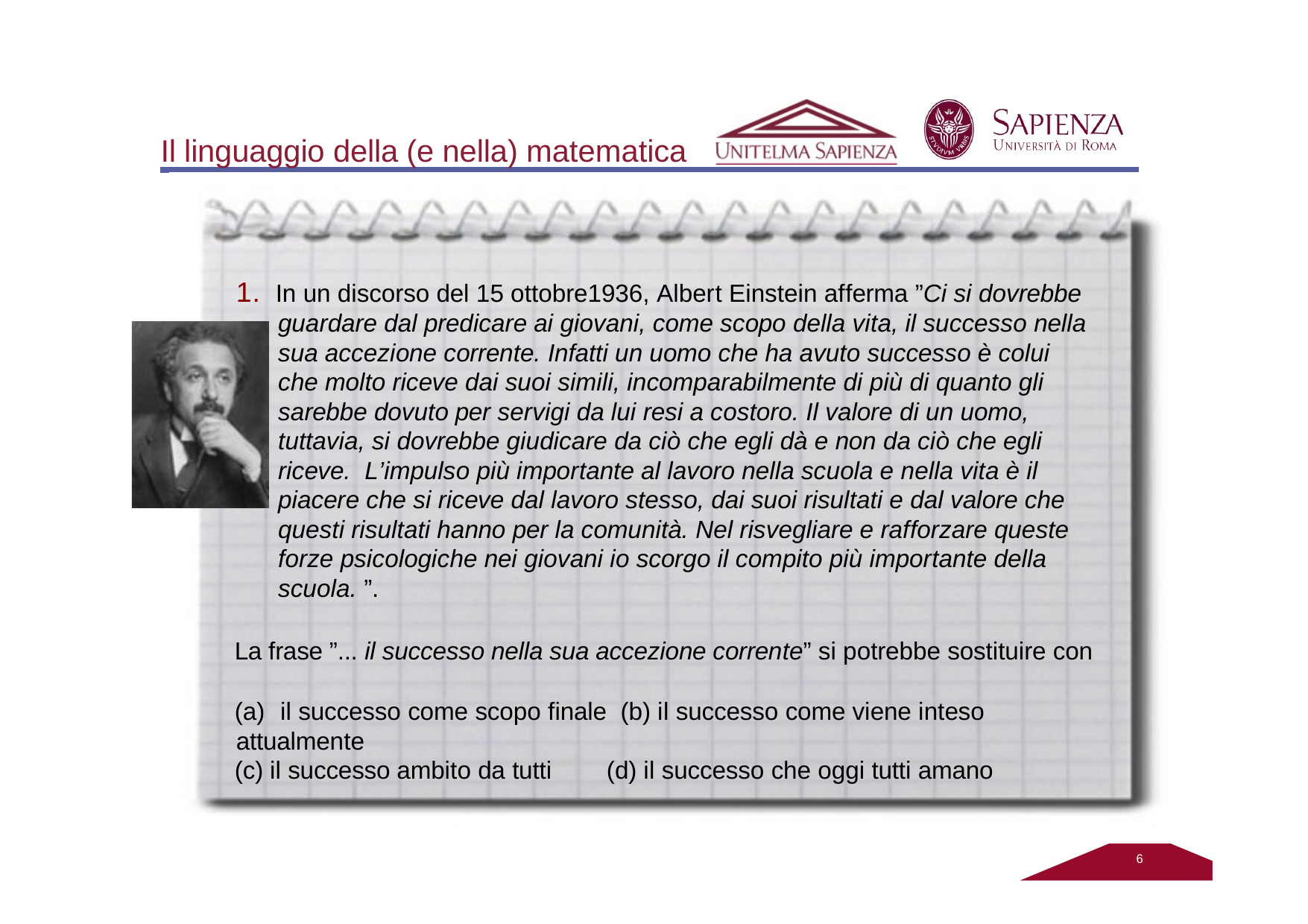

# Il linguaggio della (e nella) matematica

1.  In un discorso del 15 ottobre1936, Albert Einstein afferma ”Ci si dovrebbe guardare dal predicare ai giovani, come scopo della vita, il successo nella sua accezione corrente. Infatti un uomo che ha avuto successo è colui che molto riceve dai suoi simili, incomparabilmente di più di quanto gli sarebbe dovuto per servigi da lui resi a costoro. Il valore di un uomo, tuttavia, si dovrebbe giudicare da ciò che egli dà e non da ciò che egli riceve.  L’impulso più importante al lavoro nella scuola e nella vita è il piacere che si riceve dal lavoro stesso, dai suoi risultati e dal valore che questi risultati hanno per la comunità. Nel risvegliare e rafforzare queste forze psicologiche nei giovani io scorgo il compito più importante della scuola. ”.

La frase ”... il successo nella sua accezione corrente” si potrebbe sostituire con

(a)  il successo come scopo finale  (b) il successo come viene inteso attualmente
(c) il successo ambito da tutti	(d) il successo che oggi tutti amano

6